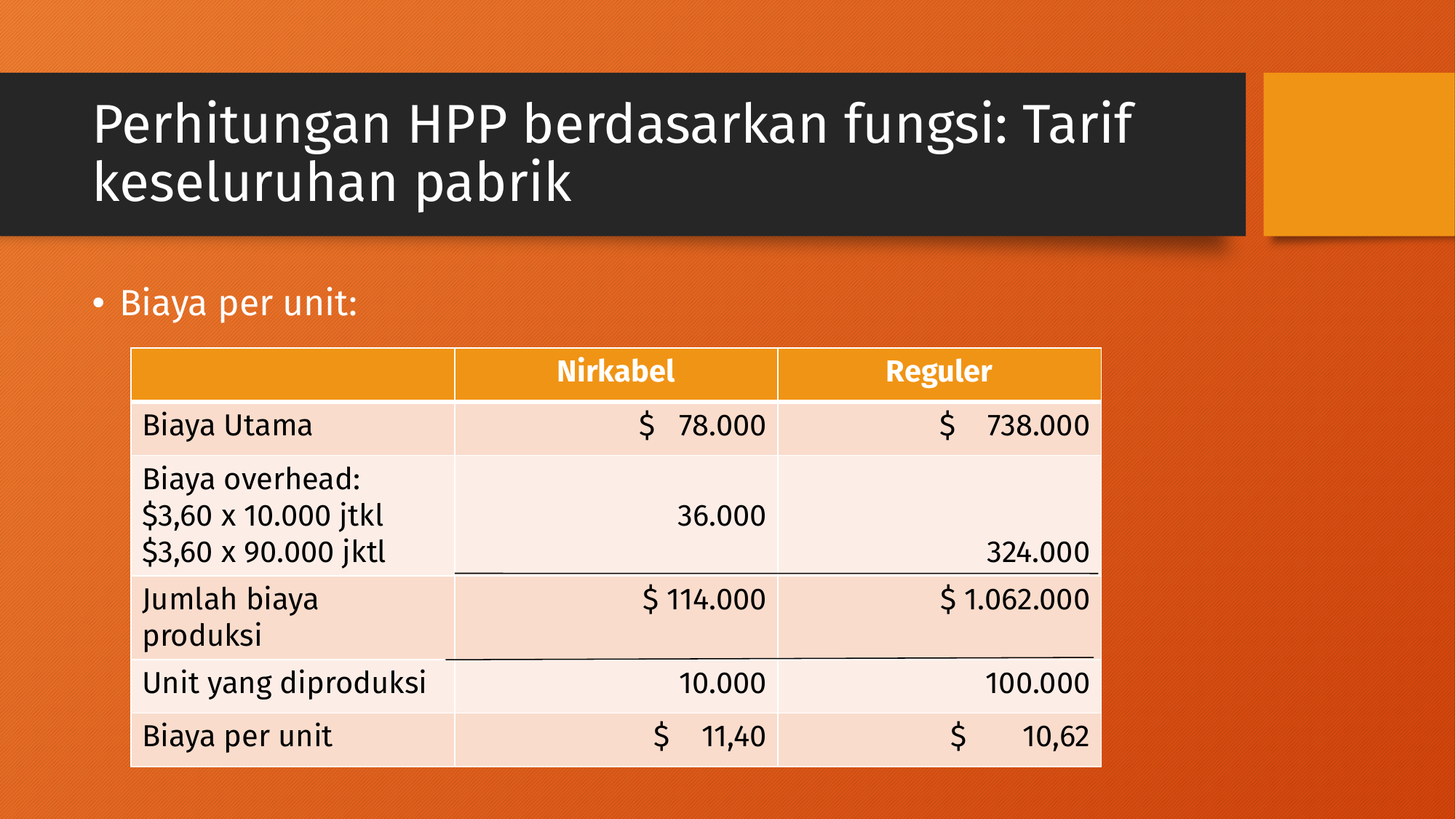

# Perhitungan HPP berdasarkan fungsi: Tarif keseluruhan pabrik
Biaya per unit:
|  | Nirkabel | Reguler |
| --- | --- | --- |
| Biaya Utama | $ 78.000 | $ 738.000 |
| Biaya overhead: $3,60 x 10.000 jtkl $3,60 x 90.000 jktl | 36.000 | 324.000 |
| Jumlah biaya produksi | $ 114.000 | $ 1.062.000 |
| Unit yang diproduksi | 10.000 | 100.000 |
| Biaya per unit | $ 11,40 | $ 10,62 |